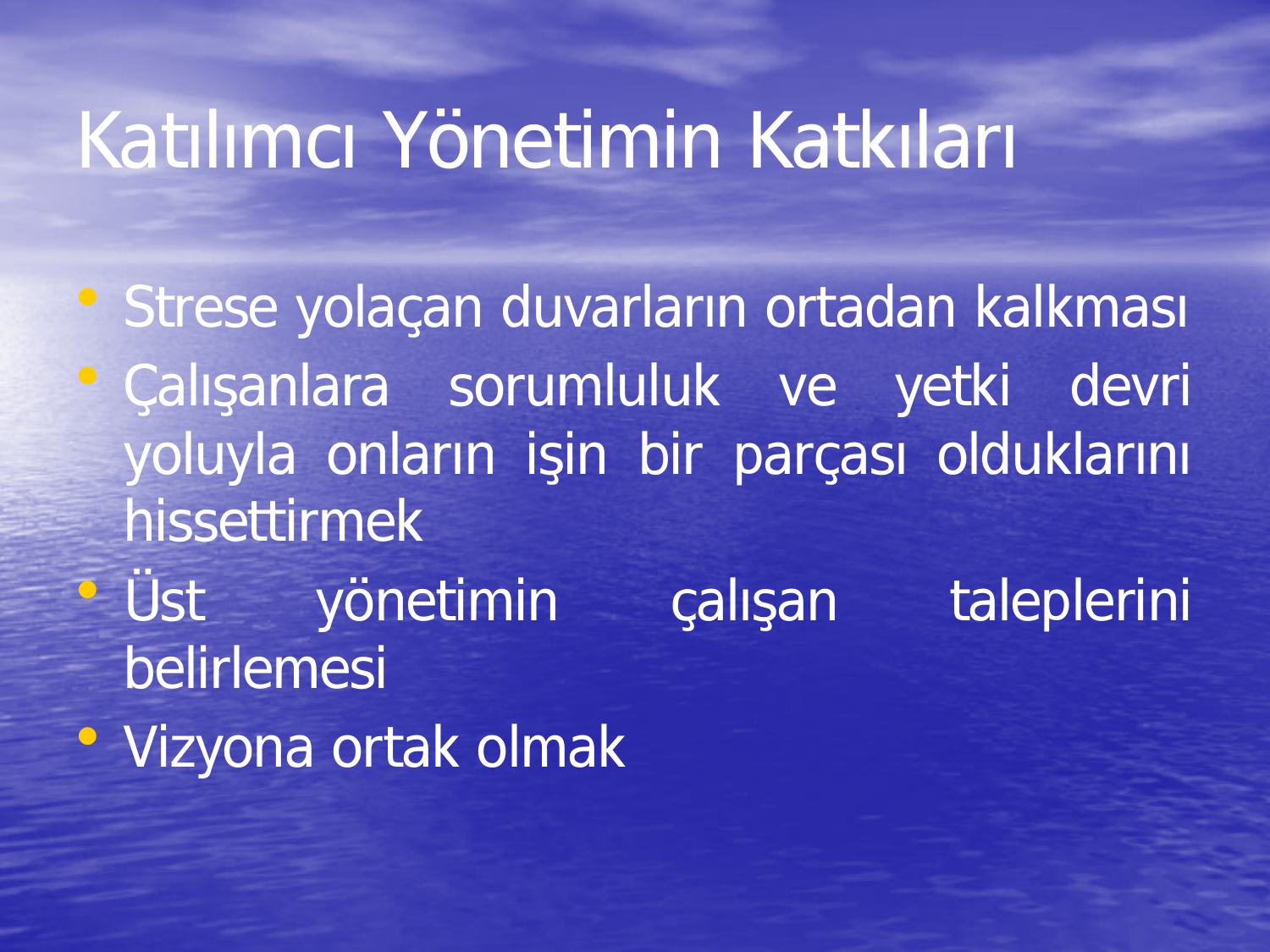

# Katılımcı Yönetimin Katkıları
Strese yolaçan duvarların ortadan kalkması
Çalışanlara sorumluluk ve yetki devri yoluyla onların işin bir parçası olduklarını hissettirmek
Üst yönetimin çalışan taleplerini belirlemesi
Vizyona ortak olmak